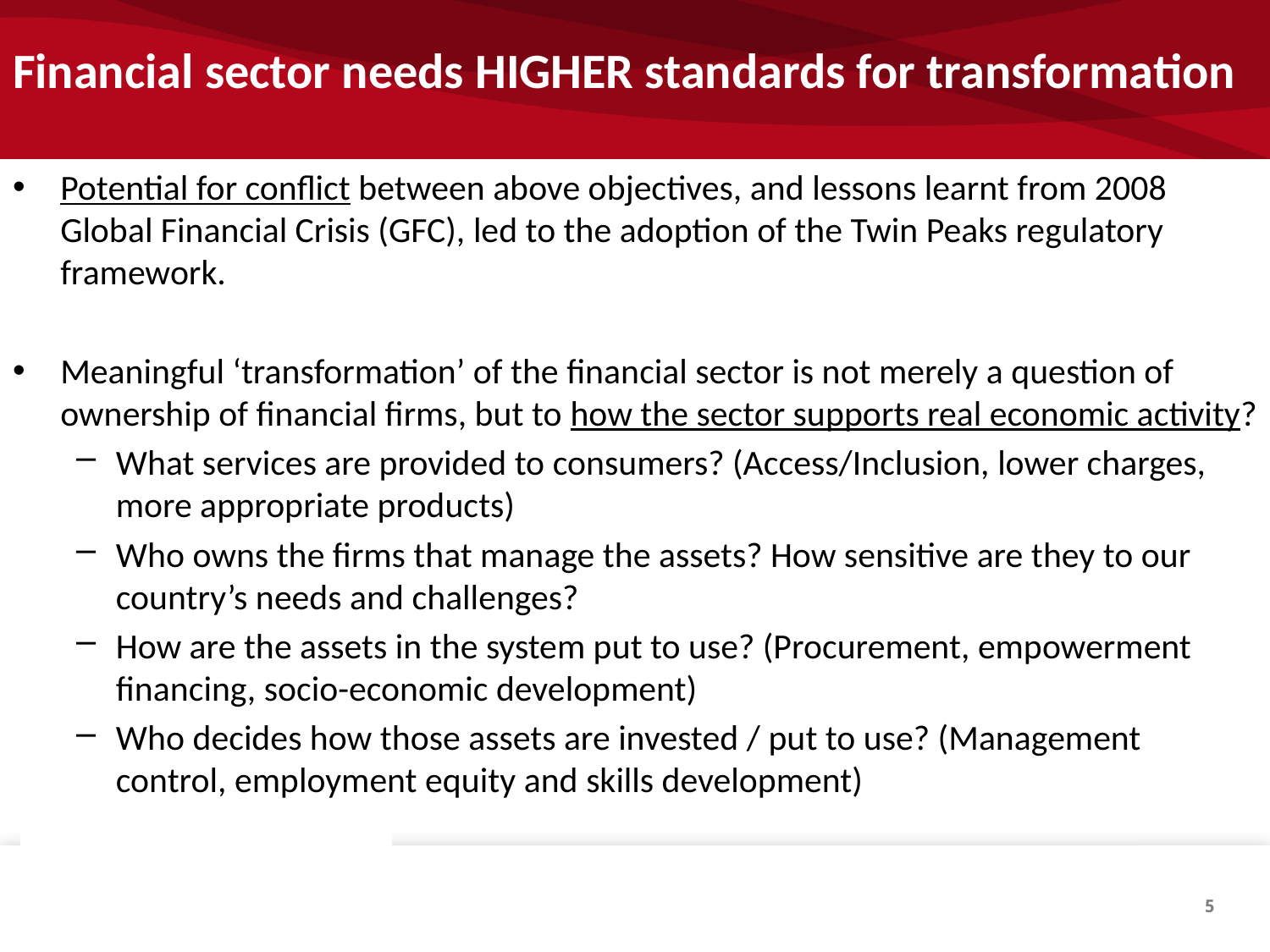

# Financial sector needs HIGHER standards for transformation
Potential for conflict between above objectives, and lessons learnt from 2008 Global Financial Crisis (GFC), led to the adoption of the Twin Peaks regulatory framework.

Meaningful ‘transformation’ of the financial sector is not merely a question of ownership of financial firms, but to how the sector supports real economic activity?
What services are provided to consumers? (Access/Inclusion, lower charges, more appropriate products)
Who owns the firms that manage the assets? How sensitive are they to our country’s needs and challenges?
How are the assets in the system put to use? (Procurement, empowerment financing, socio-economic development)
Who decides how those assets are invested / put to use? (Management control, employment equity and skills development)

5